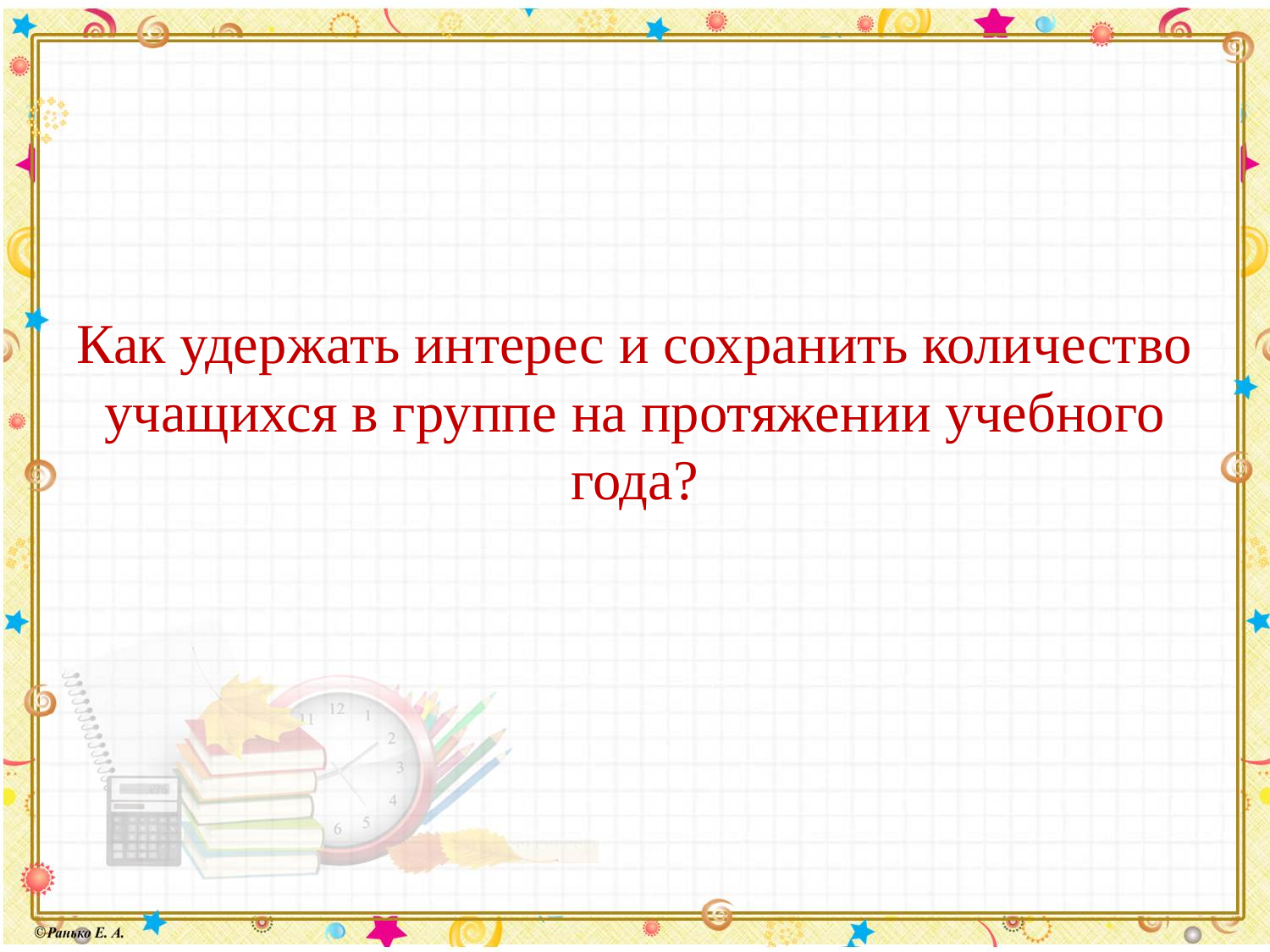

#

Как удержать интерес и сохранить количество учащихся в группе на протяжении учебного года?